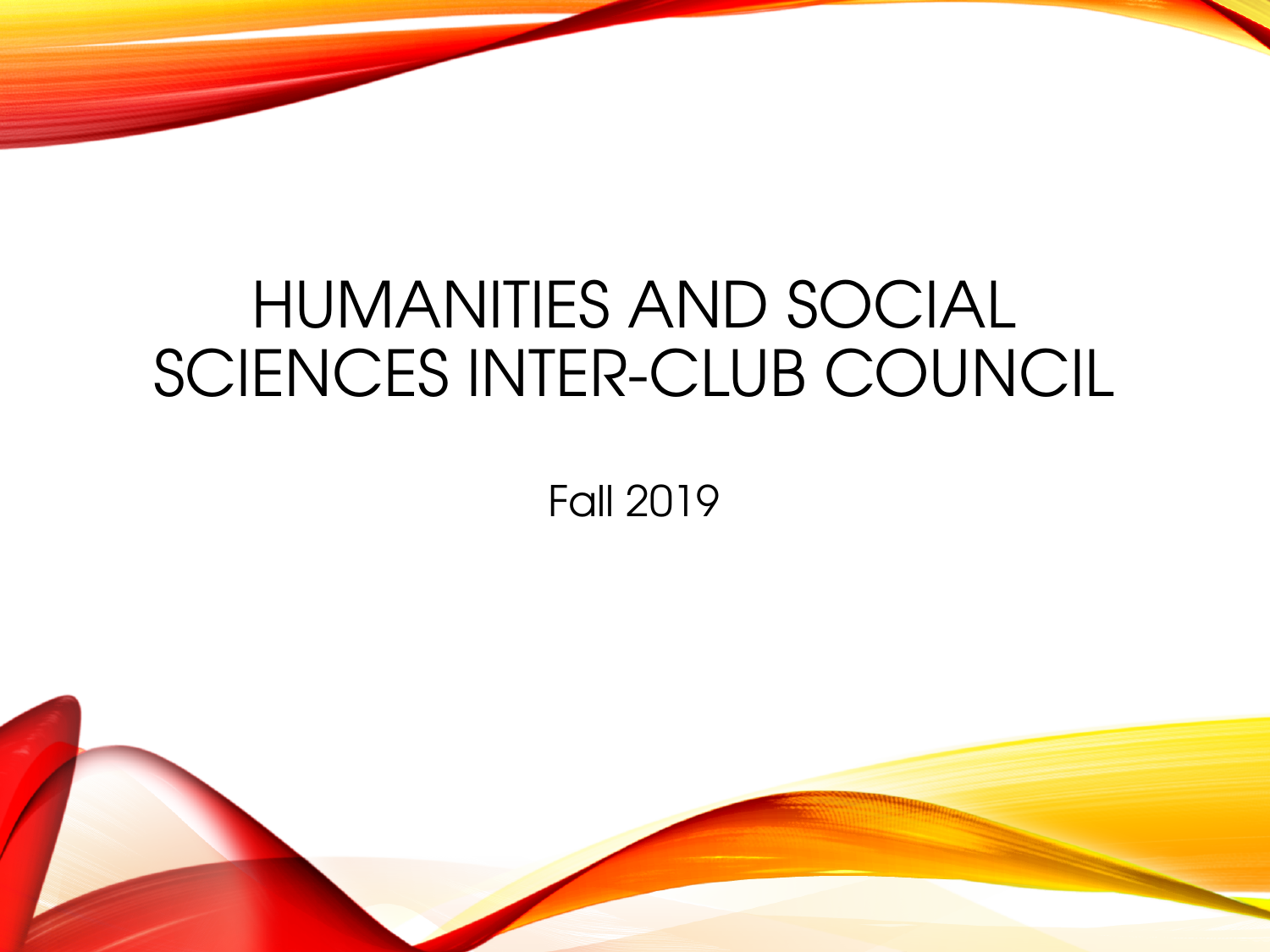

# HUMANITIES AND SOCIAL SCIENCES INTER-CLUB COUNCIL
Fall 2019